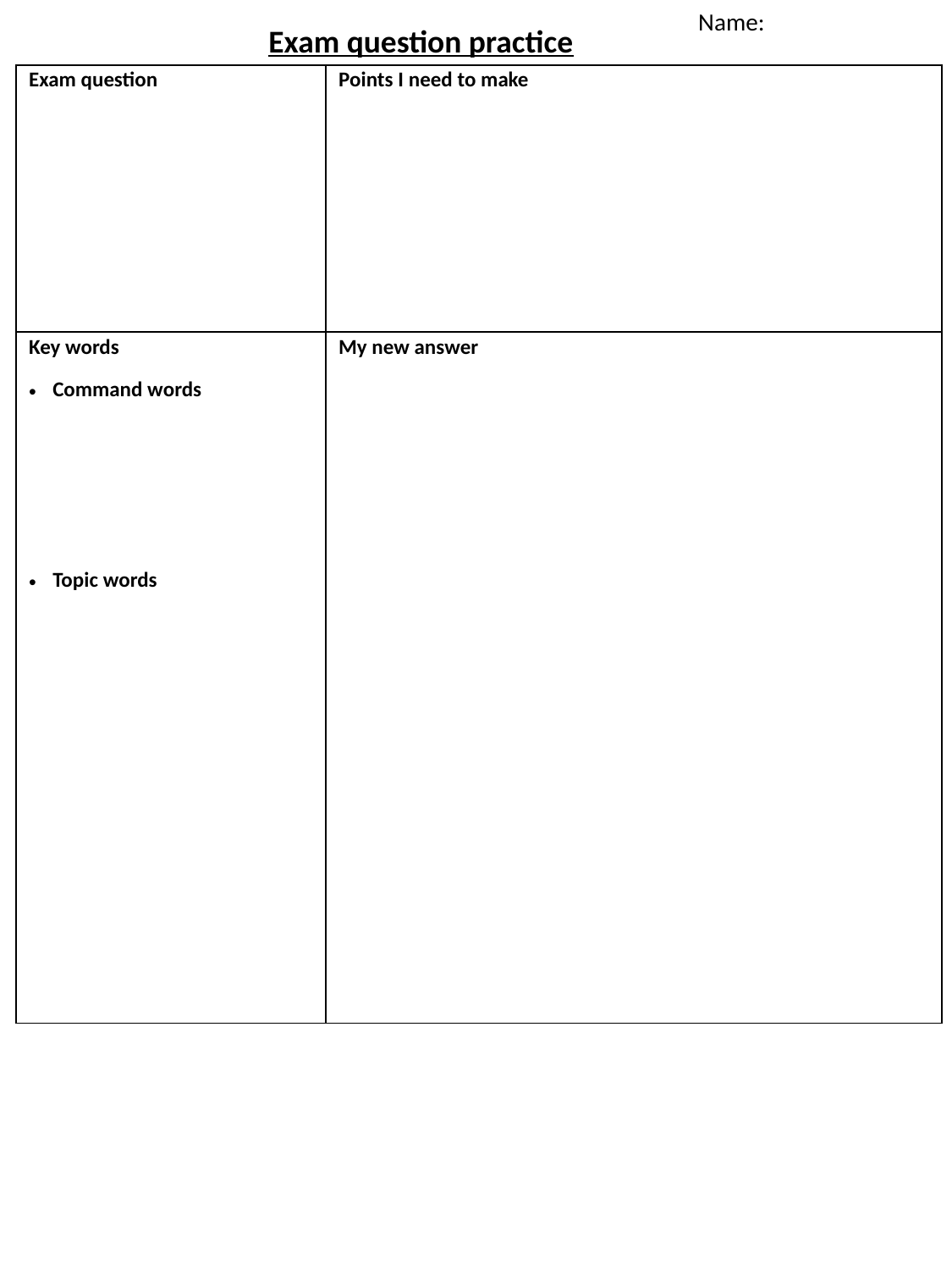

Name:
Exam question practice
| Exam question | Points I need to make |
| --- | --- |
| Key words Command words Topic words | My new answer |